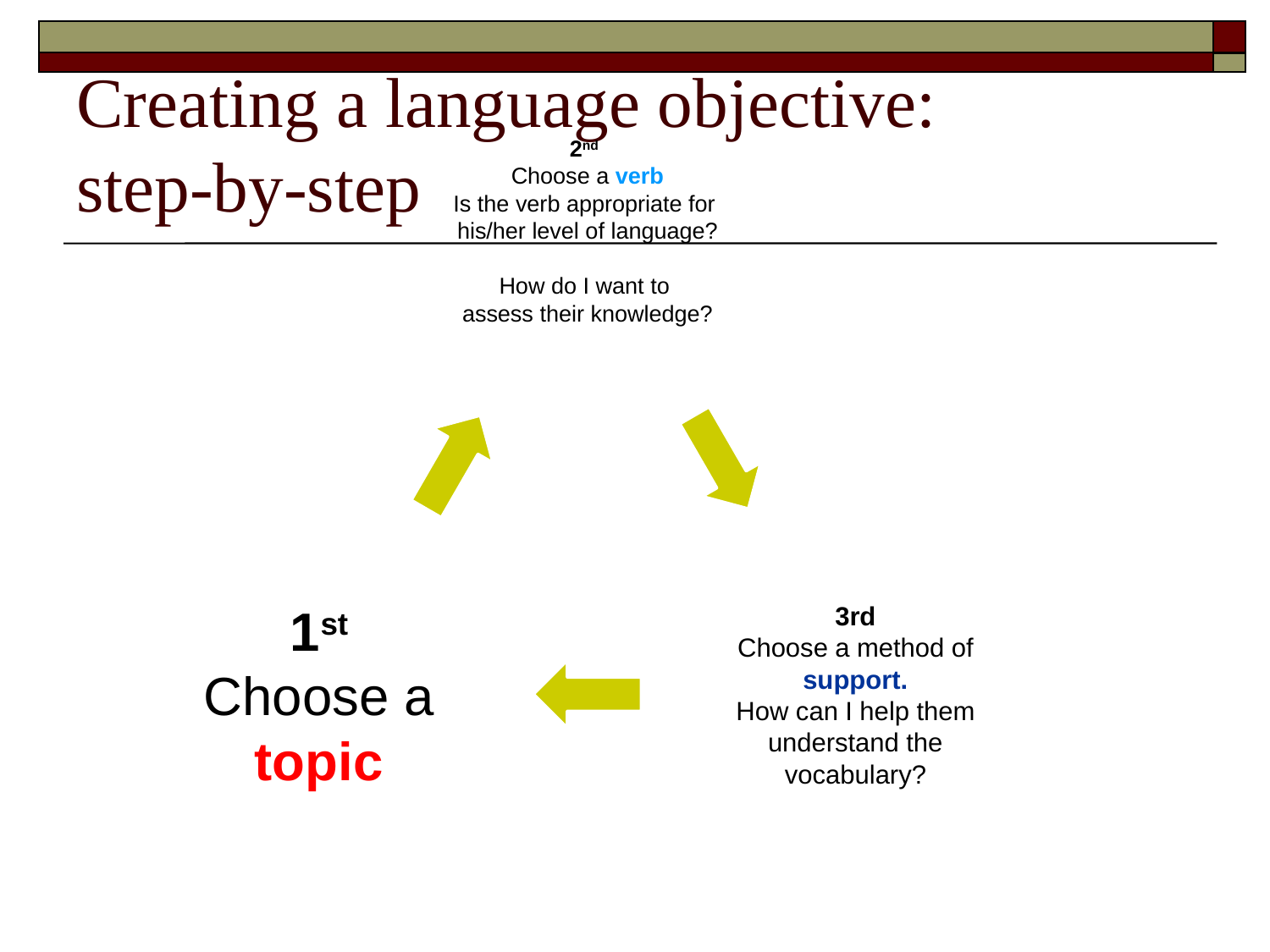

# Creating a language objective: step-by-step
2nd
Choose a verb
Is the verb appropriate for
his/her level of language?
How do I want to
assess their knowledge?
3rd
Choose a method of support.
How can I help them understand the vocabulary?
Choose a topic